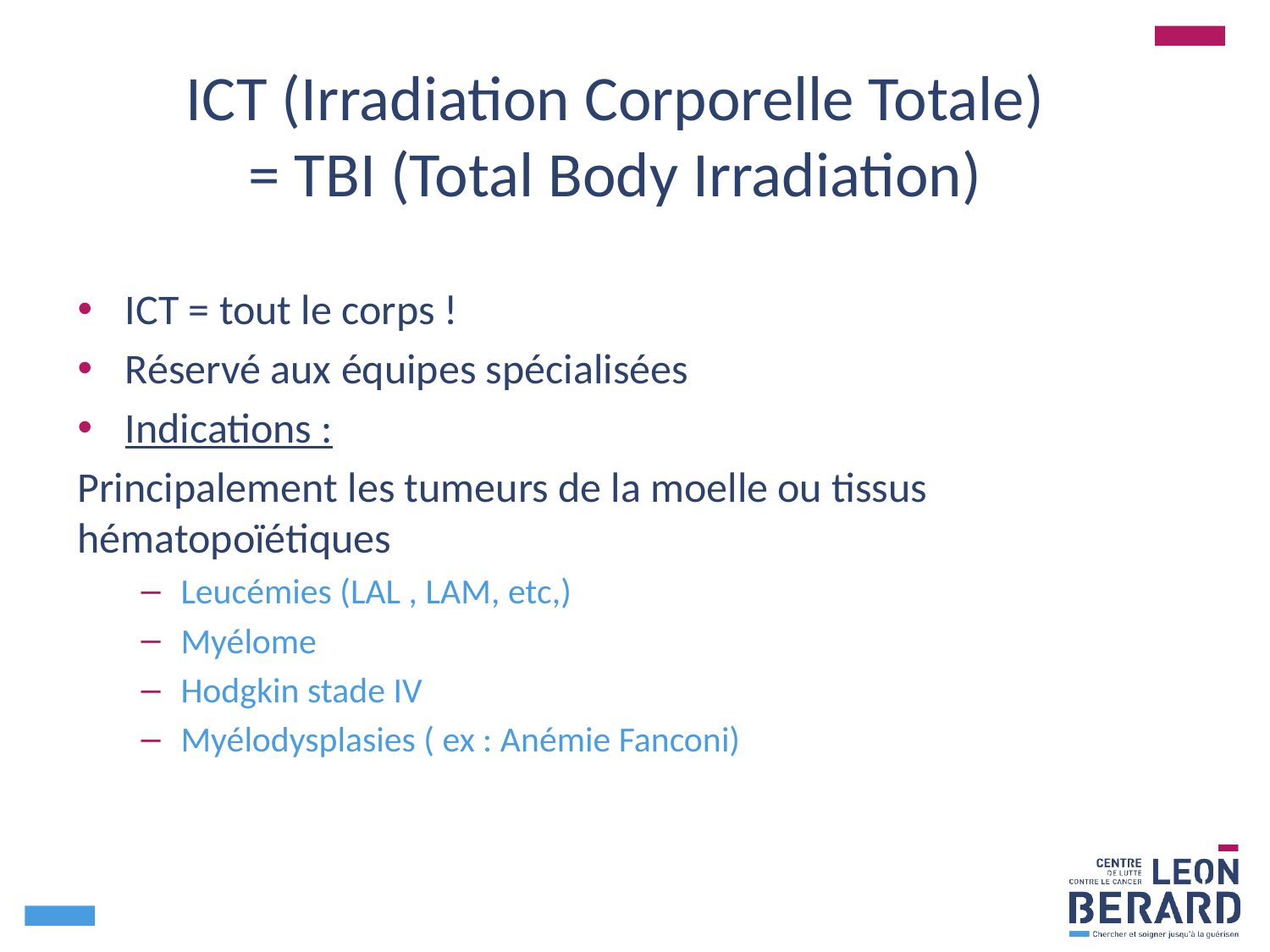

# ICT (Irradiation Corporelle Totale) = TBI (Total Body Irradiation)
ICT = tout le corps !
Réservé aux équipes spécialisées
Indications :
Principalement les tumeurs de la moelle ou tissus hématopoïétiques
Leucémies (LAL , LAM, etc,)
Myélome
Hodgkin stade IV
Myélodysplasies ( ex : Anémie Fanconi)